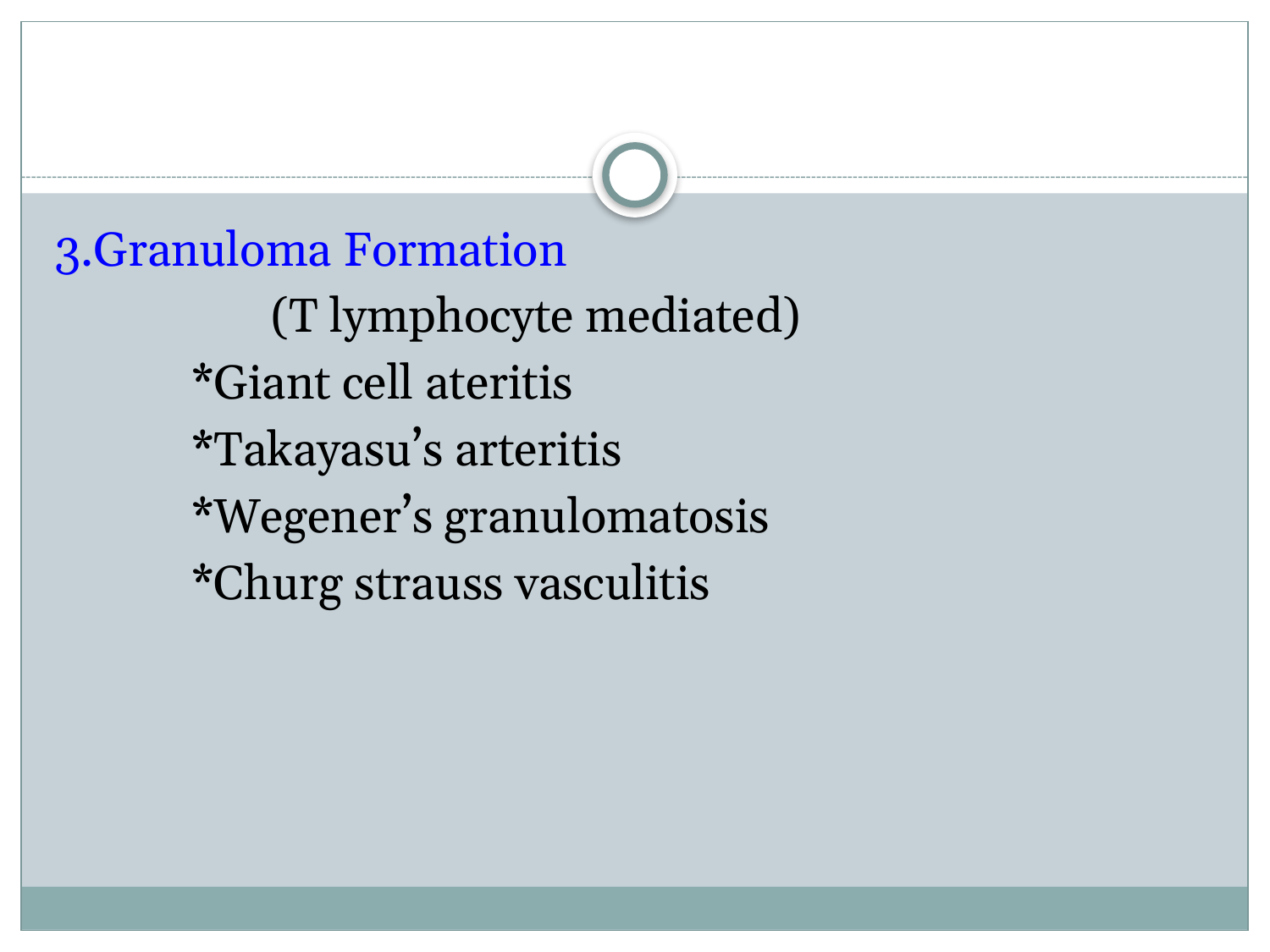

#
3.Granuloma Formation
                   (T lymphocyte mediated)
            *Giant cell ateritis
            *Takayasu’s arteritis
            *Wegener’s granulomatosis
            *Churg strauss vasculitis